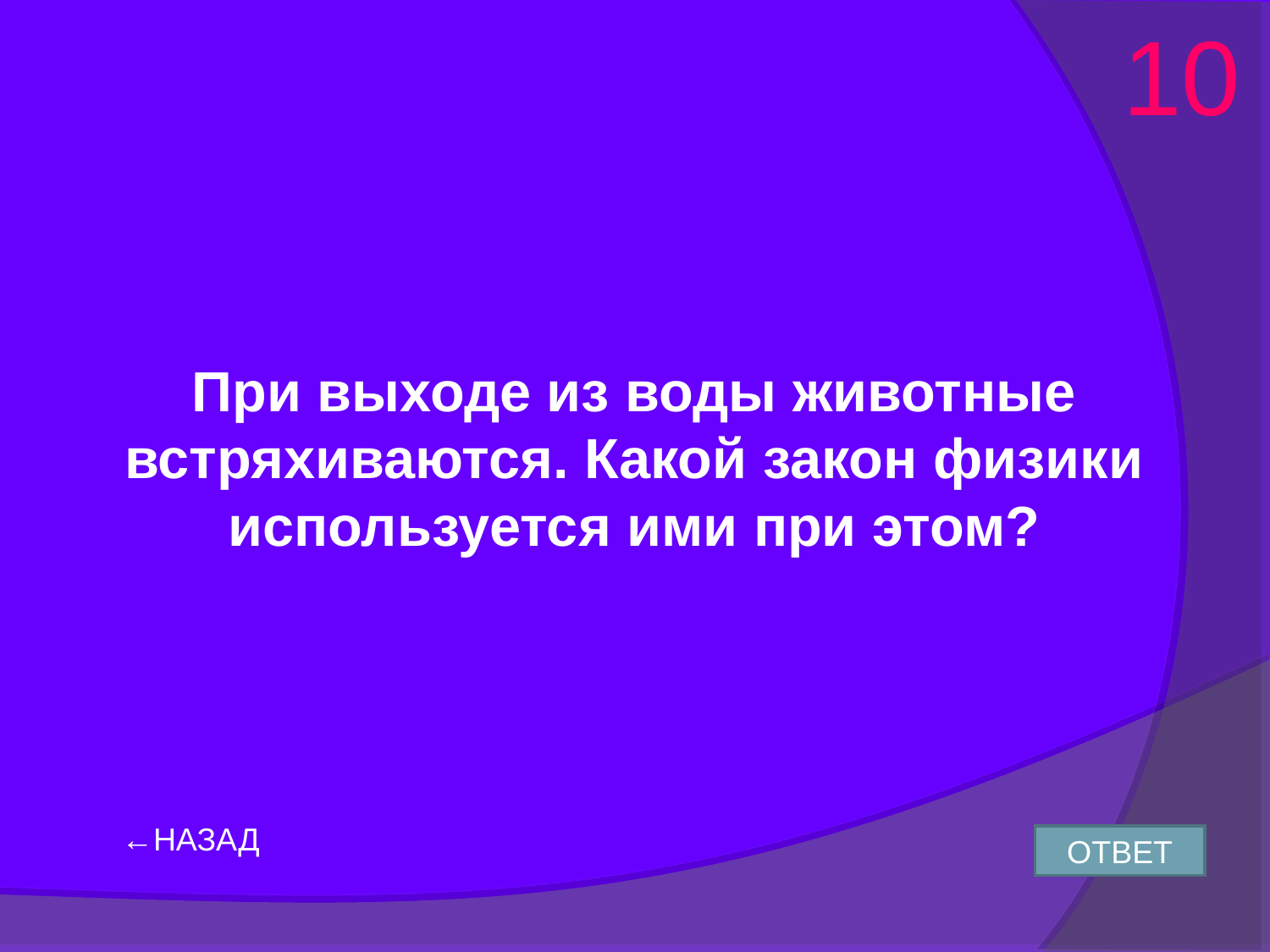

10
При выходе из воды животные встряхиваются. Какой закон физики используется ими при этом?
←НАЗАД
ОТВЕТ